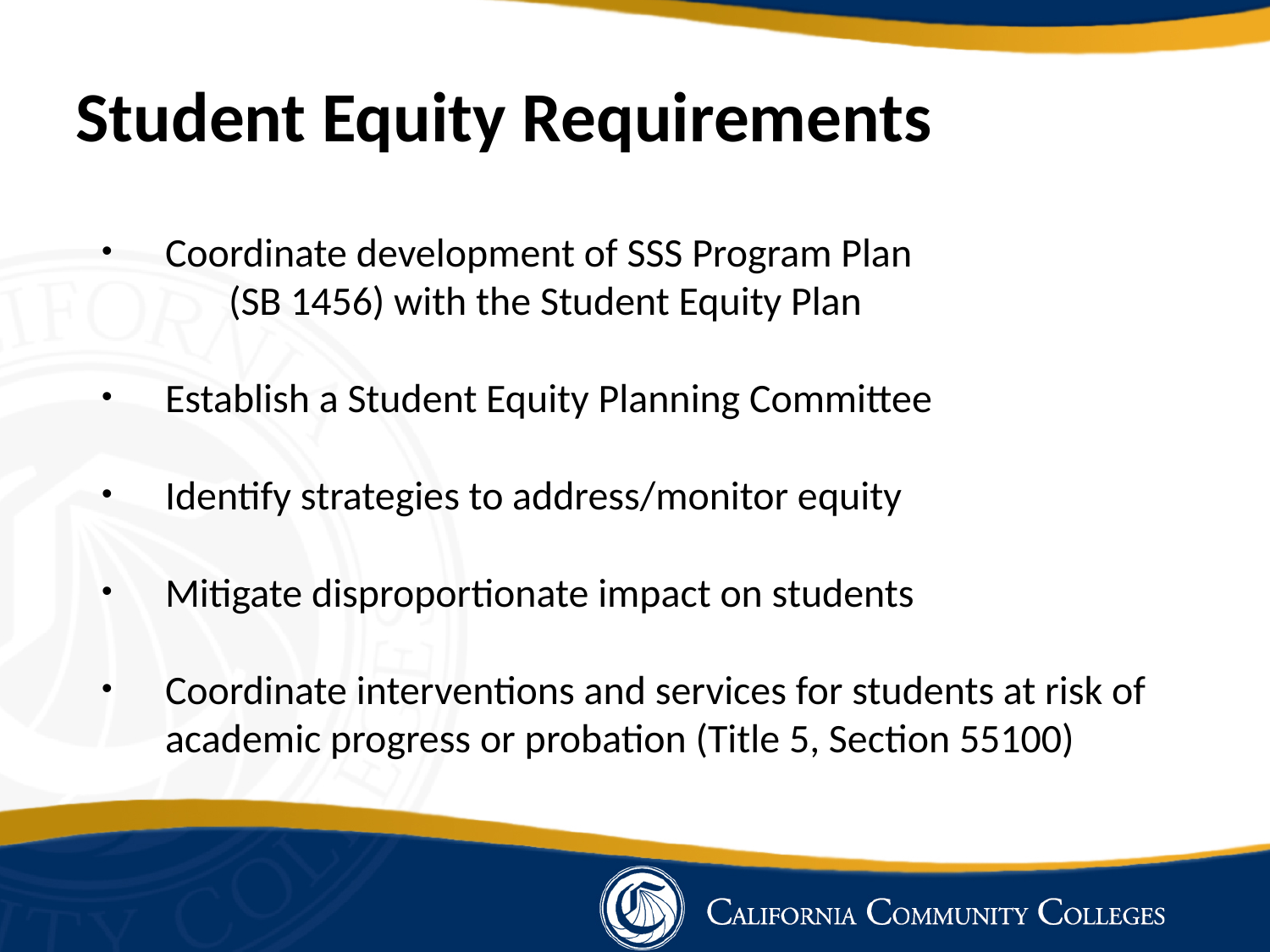

Student Equity Requirements

Coordinate development of SSS Program Plan
	(SB 1456) with the Student Equity Plan

Establish a Student Equity Planning Committee

Identify strategies to address/monitor equity

Mitigate disproportionate impact on students

Coordinate interventions and services for students at risk of academic progress or probation (Title 5, Section 55100)